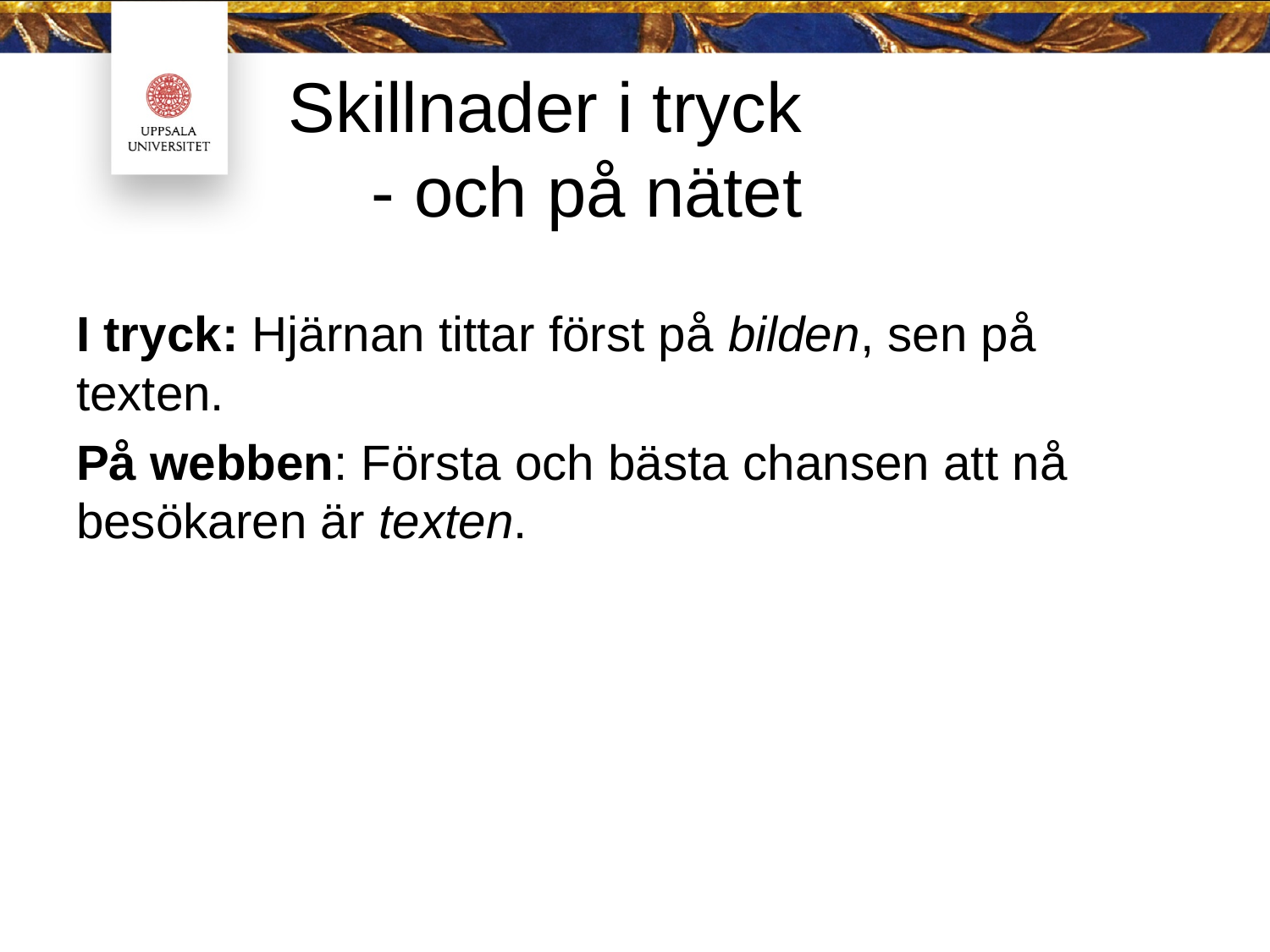

# Skillnader i tryck - och på nätet
I tryck: Hjärnan tittar först på bilden, sen på texten.
På webben: Första och bästa chansen att nå besökaren är texten.